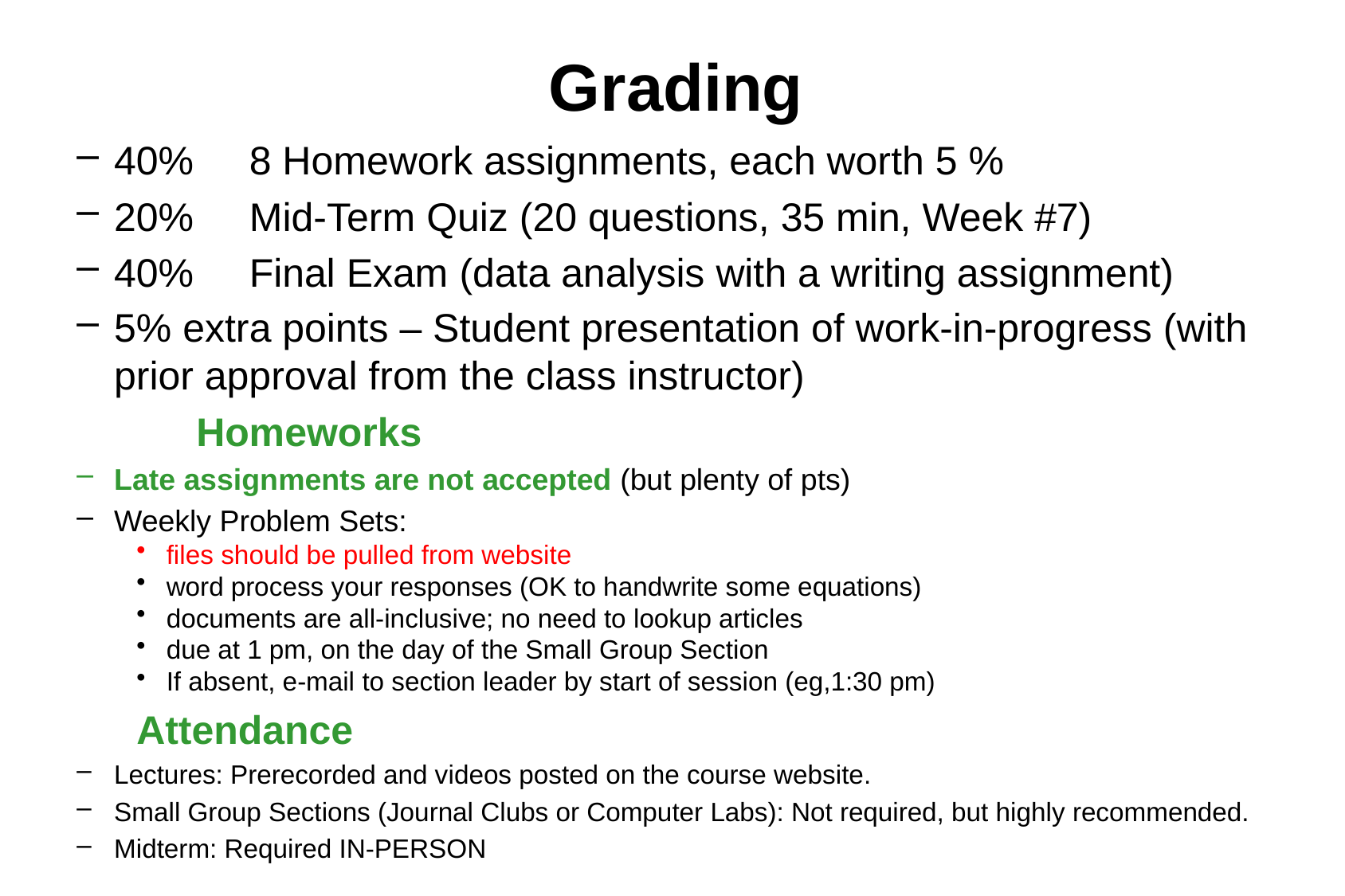

# Grading
40%     8 Homework assignments, each worth 5 %
20%     Mid-Term Quiz (20 questions, 35 min, Week #7)
40%     Final Exam (data analysis with a writing assignment)
5% extra points – Student presentation of work-in-progress (with prior approval from the class instructor)
	Homeworks
Late assignments are not accepted (but plenty of pts)
Weekly Problem Sets:
files should be pulled from website
word process your responses (OK to handwrite some equations)
documents are all-inclusive; no need to lookup articles
due at 1 pm, on the day of the Small Group Section
If absent, e-mail to section leader by start of session (eg,1:30 pm)
	Attendance
Lectures: Prerecorded and videos posted on the course website.
Small Group Sections (Journal Clubs or Computer Labs): Not required, but highly recommended.
Midterm: Required IN-PERSON